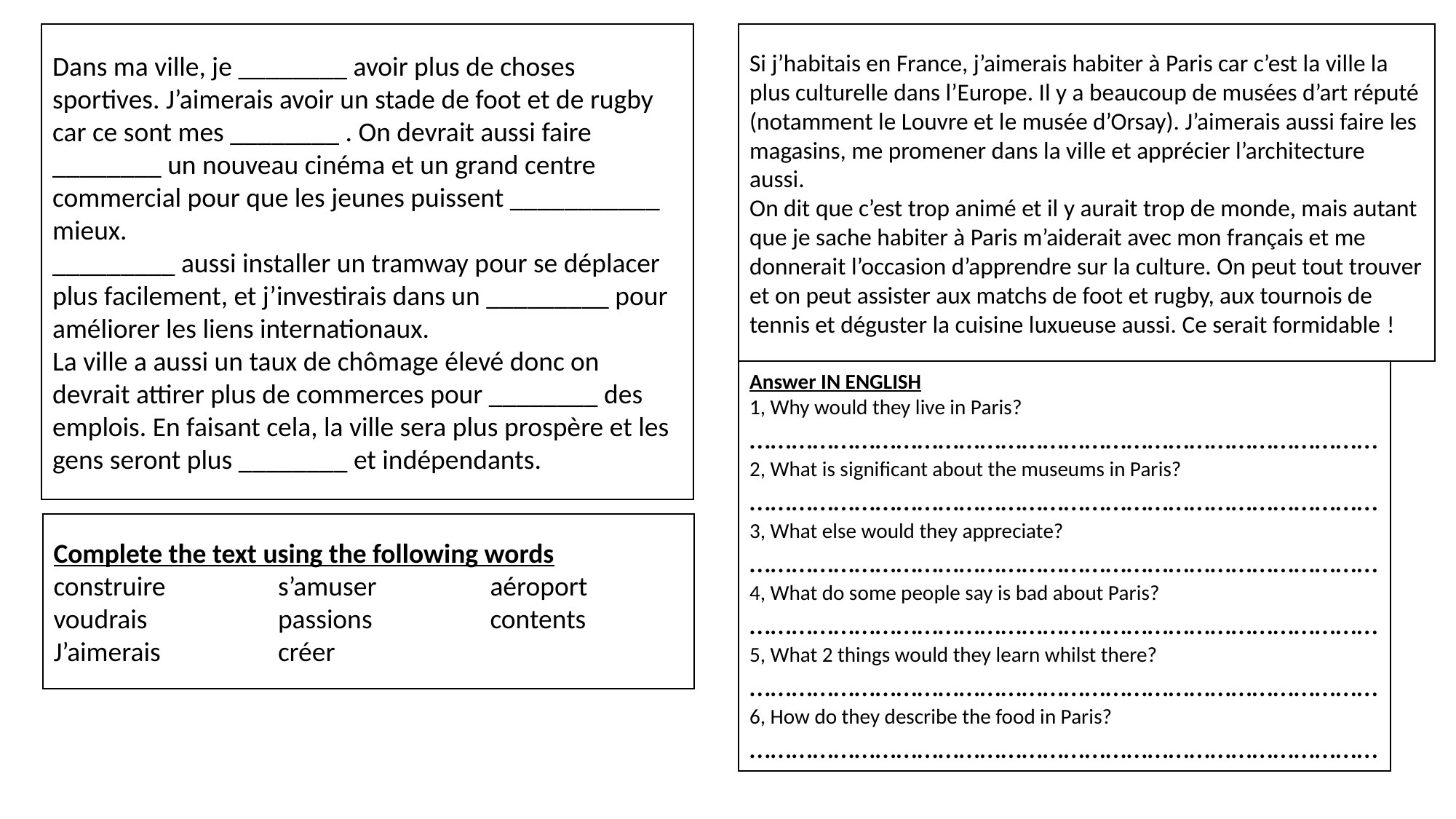

Dans ma ville, je ________ avoir plus de choses sportives. J’aimerais avoir un stade de foot et de rugby car ce sont mes ________ . On devrait aussi faire ________ un nouveau cinéma et un grand centre commercial pour que les jeunes puissent ___________ mieux.
_________ aussi installer un tramway pour se déplacer plus facilement, et j’investirais dans un _________ pour améliorer les liens internationaux.
La ville a aussi un taux de chômage élevé donc on devrait attirer plus de commerces pour ________ des emplois. En faisant cela, la ville sera plus prospère et les gens seront plus ________ et indépendants.
Si j’habitais en France, j’aimerais habiter à Paris car c’est la ville la plus culturelle dans l’Europe. Il y a beaucoup de musées d’art réputé (notamment le Louvre et le musée d’Orsay). J’aimerais aussi faire les magasins, me promener dans la ville et apprécier l’architecture aussi.
On dit que c’est trop animé et il y aurait trop de monde, mais autant que je sache habiter à Paris m’aiderait avec mon français et me donnerait l’occasion d’apprendre sur la culture. On peut tout trouver et on peut assister aux matchs de foot et rugby, aux tournois de tennis et déguster la cuisine luxueuse aussi. Ce serait formidable !
Answer IN ENGLISH
1, Why would they live in Paris? ………………………………………………………………………………
2, What is significant about the museums in Paris? ………………………………………………………………………………
3, What else would they appreciate? ………………………………………………………………………………
4, What do some people say is bad about Paris? ………………………………………………………………………………
5, What 2 things would they learn whilst there? ………………………………………………………………………………
6, How do they describe the food in Paris? ………………………………………………………………………………
Complete the text using the following words
construire	 s’amuser 	aéroport
voudrais		 passions		contents
J’aimerais 	 créer